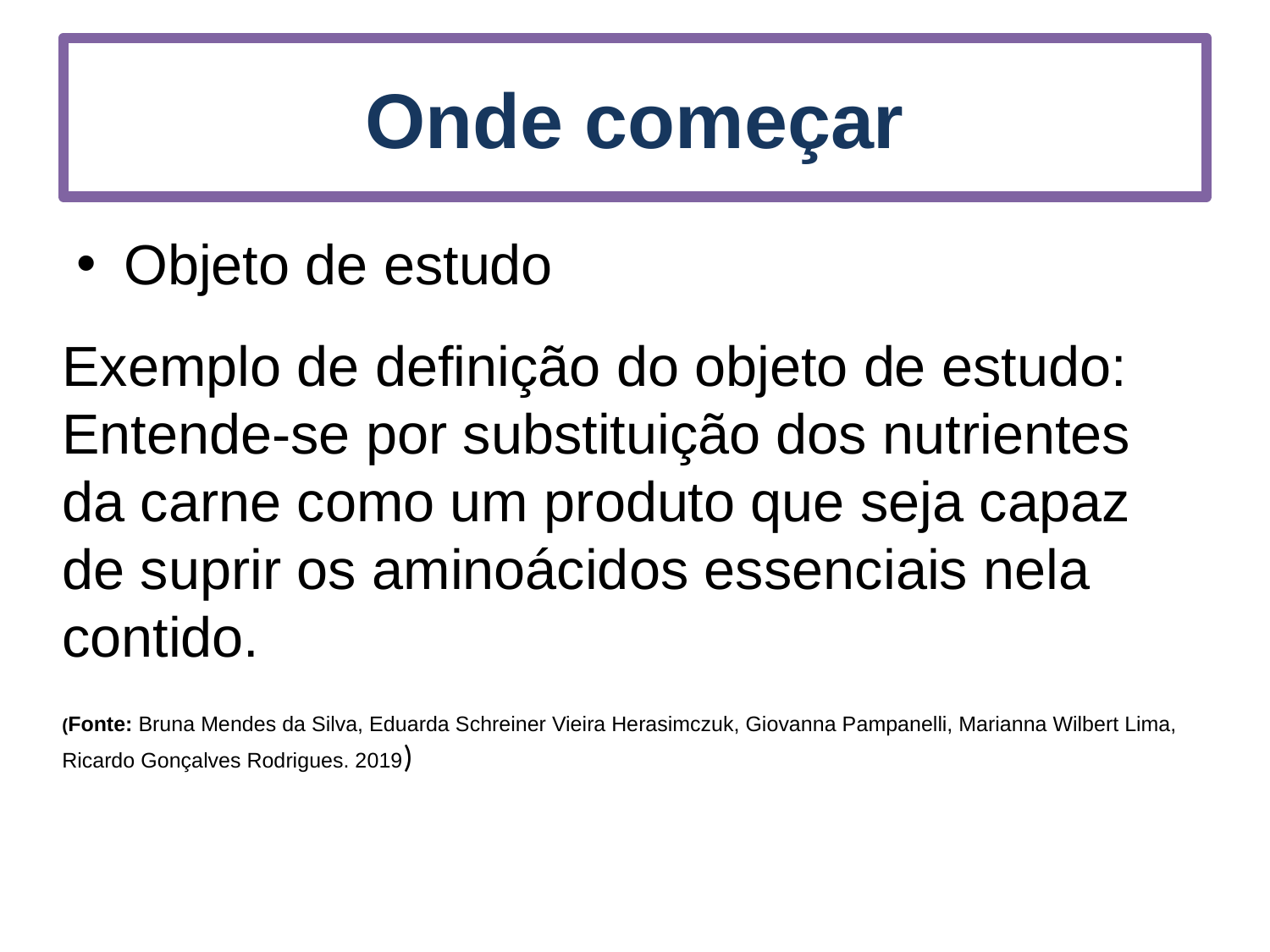

# Onde começar
Objeto de estudo
Exemplo de definição do objeto de estudo: Entende-se por substituição dos nutrientes da carne como um produto que seja capaz de suprir os aminoácidos essenciais nela contido.

(Fonte: Bruna Mendes da Silva, Eduarda Schreiner Vieira Herasimczuk, Giovanna Pampanelli, Marianna Wilbert Lima, Ricardo Gonçalves Rodrigues. 2019)